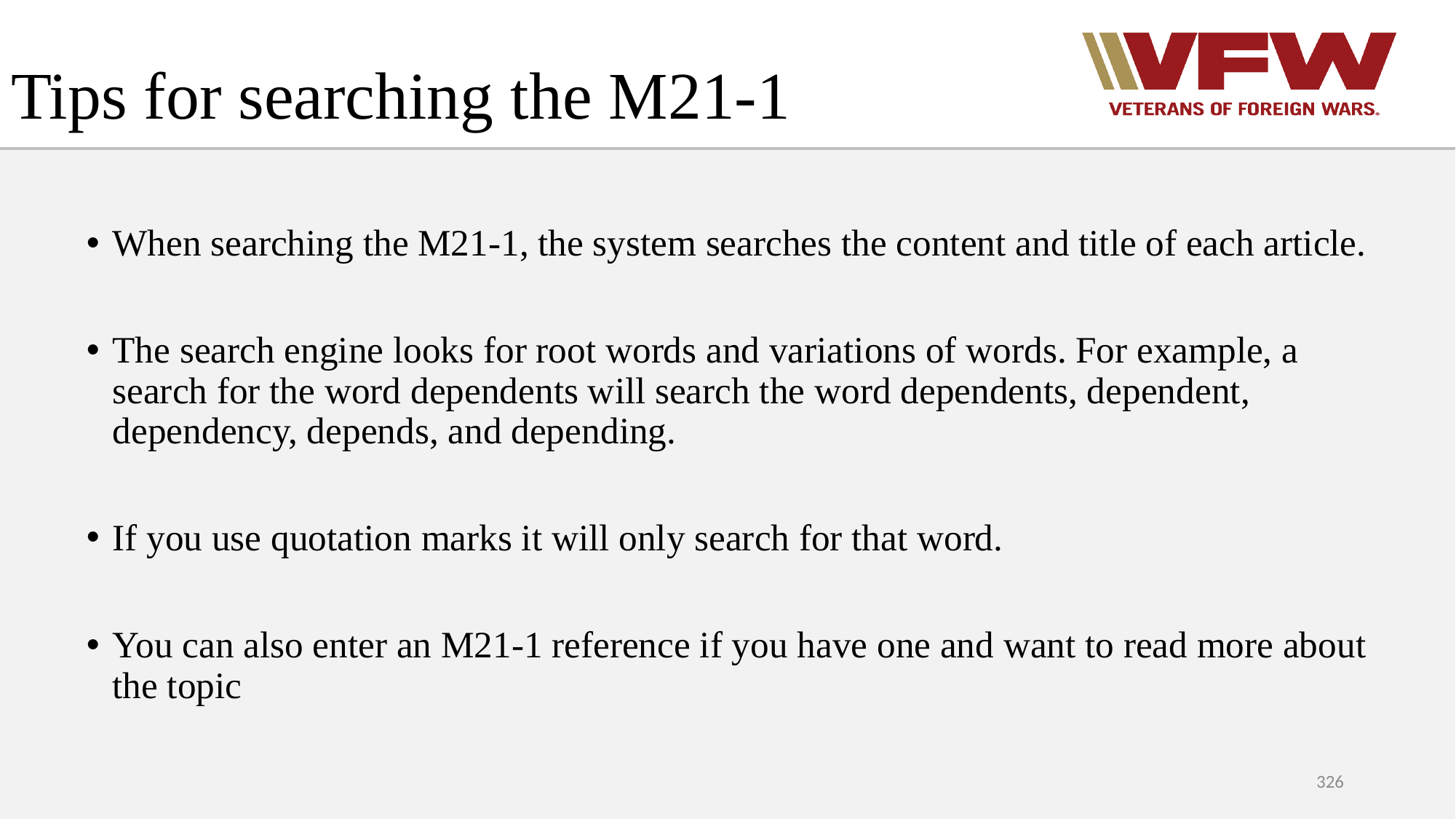

# Tips for searching the M21-1

When searching the M21-1, the system searches the content and title of each article.

The search engine looks for root words and variations of words. For example, a search for the word dependents will search the word dependents, dependent, dependency, depends, and depending.

If you use quotation marks it will only search for that word.

You can also enter an M21-1 reference if you have one and want to read more about the topic

326